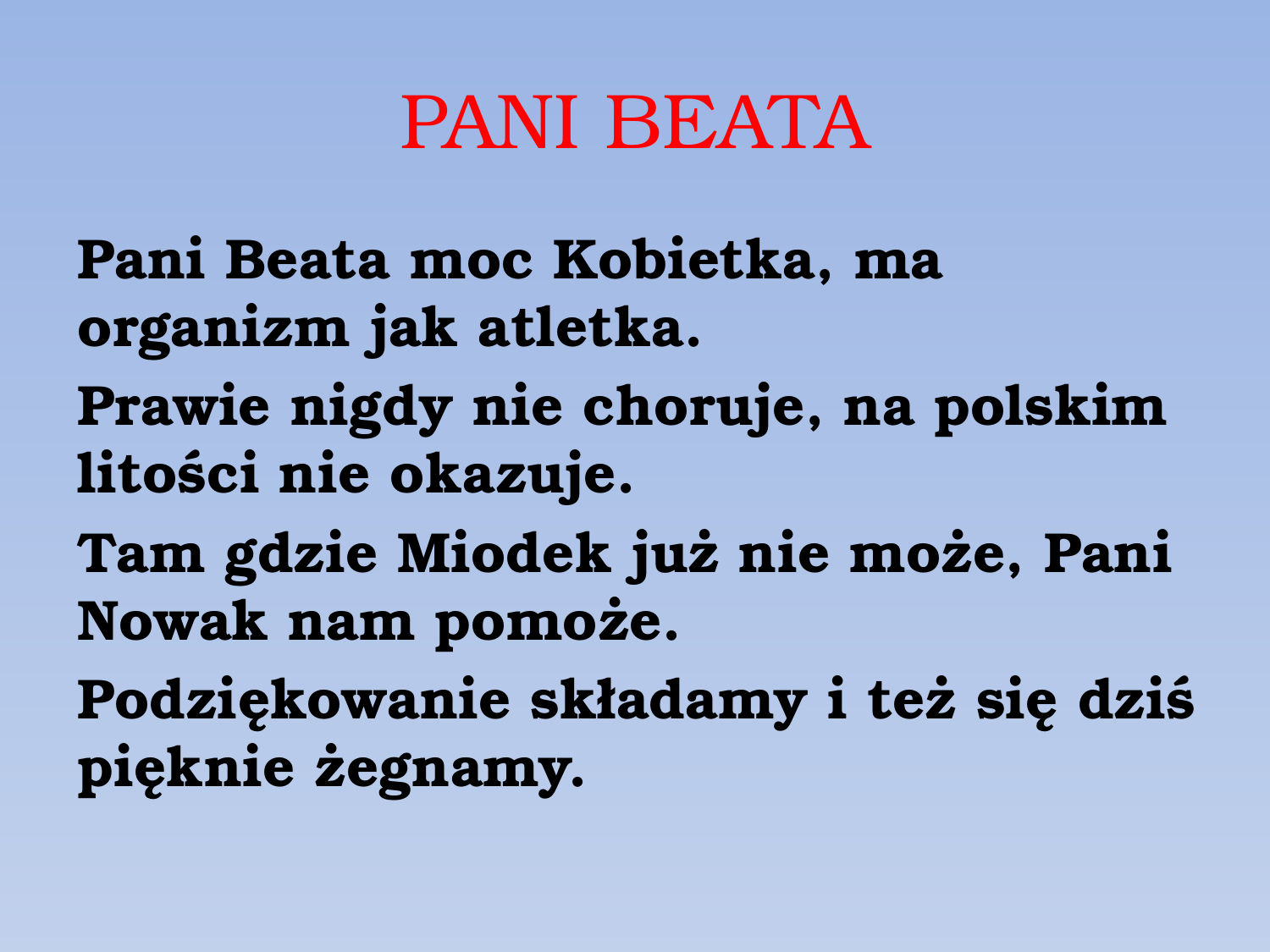

# PANI BEATA
Pani Beata moc Kobietka, ma organizm jak atletka.
Prawie nigdy nie choruje, na polskim litości nie okazuje.
Tam gdzie Miodek już nie może, Pani Nowak nam pomoże.
Podziękowanie składamy i też się dziś pięknie żegnamy.